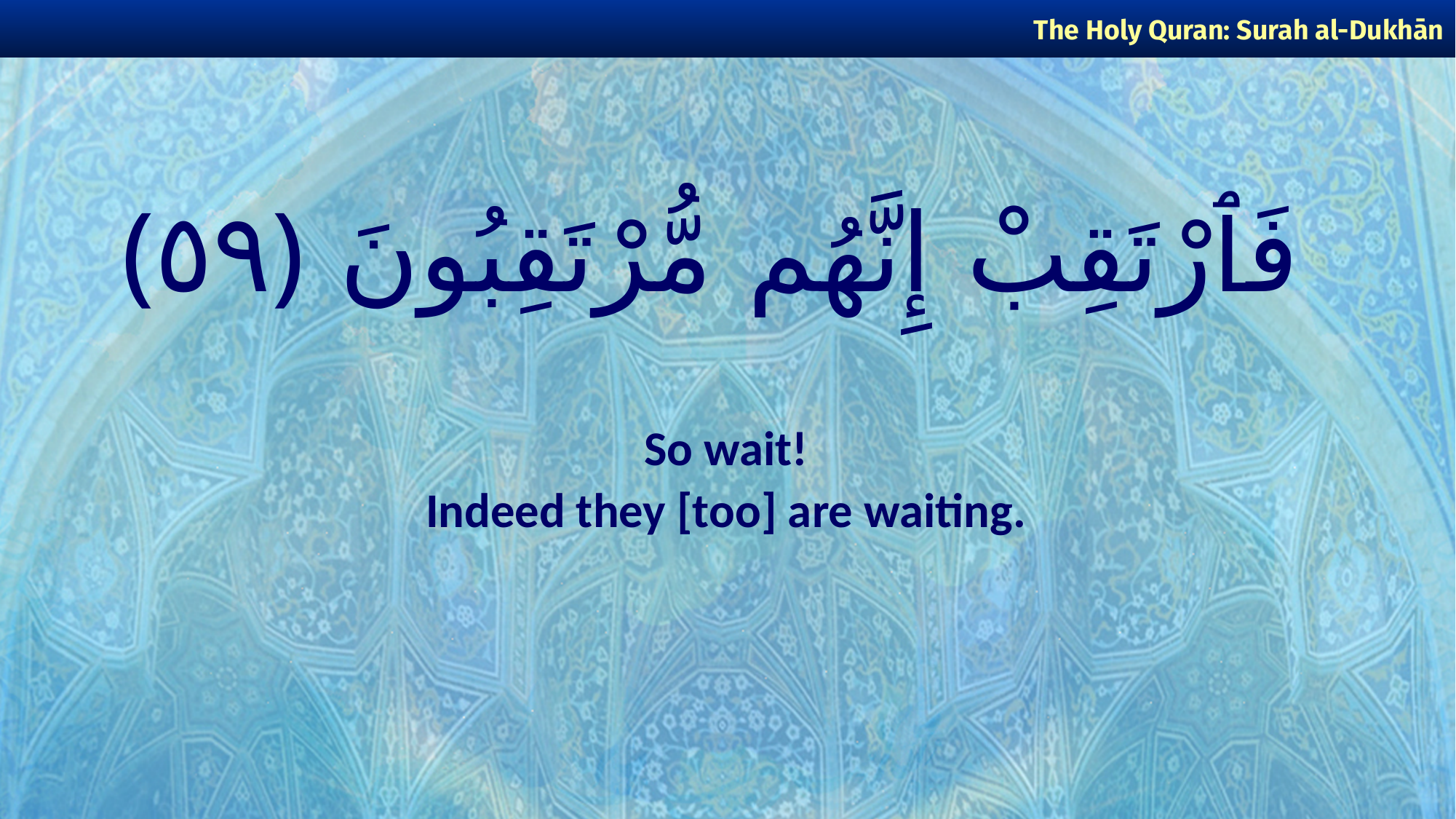

The Holy Quran: Surah al-Dukhān
# فَٱرْتَقِبْ إِنَّهُم مُّرْتَقِبُونَ ﴿٥٩﴾
So wait!
Indeed they [too] are waiting.